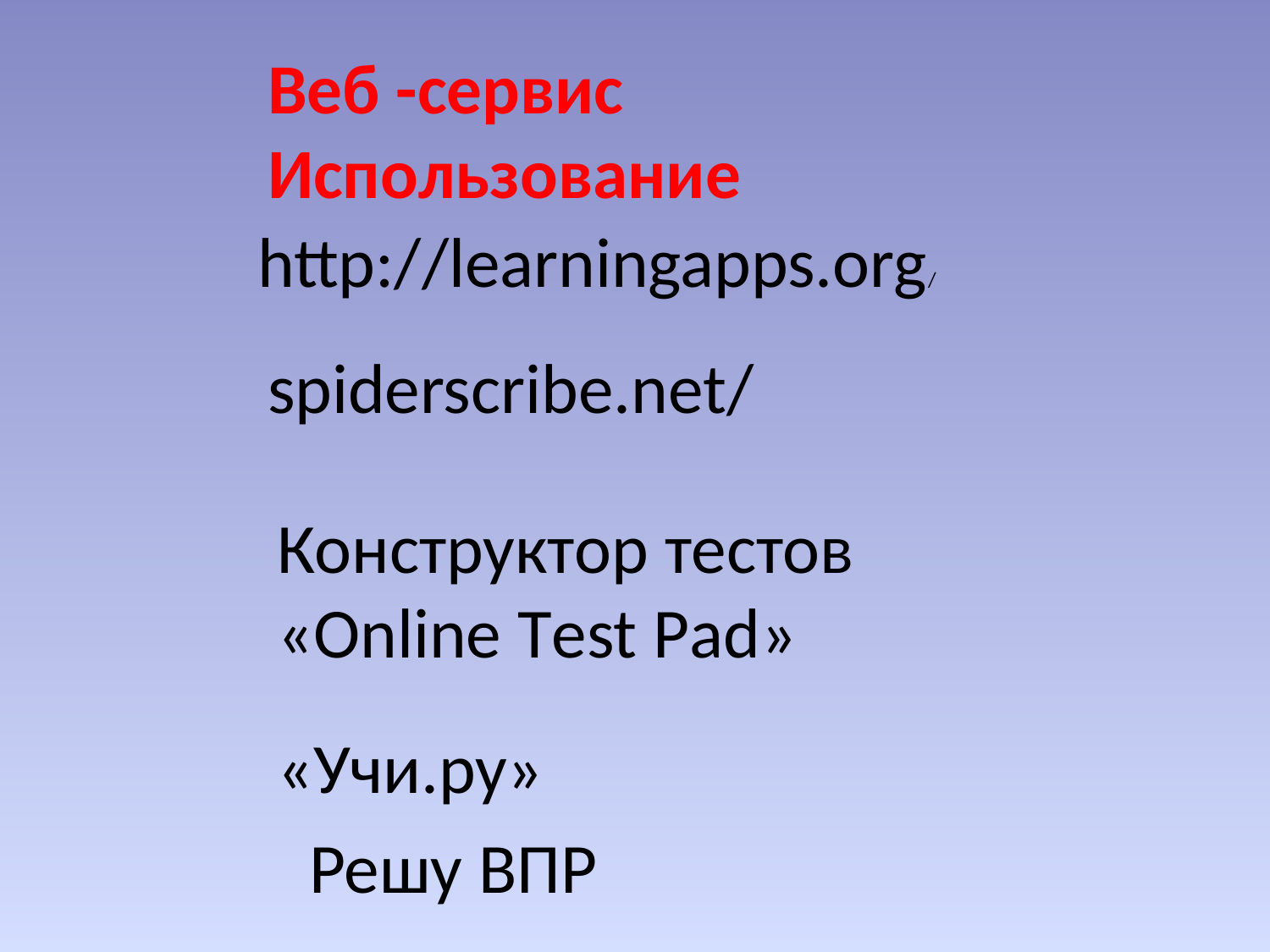

Веб -сервис
Использование
http://learningapps.org/

spiderscribe.net/
Конструктор тестов
«Оnline Тest Рad»
«Учи.ру»
Решу ВПР